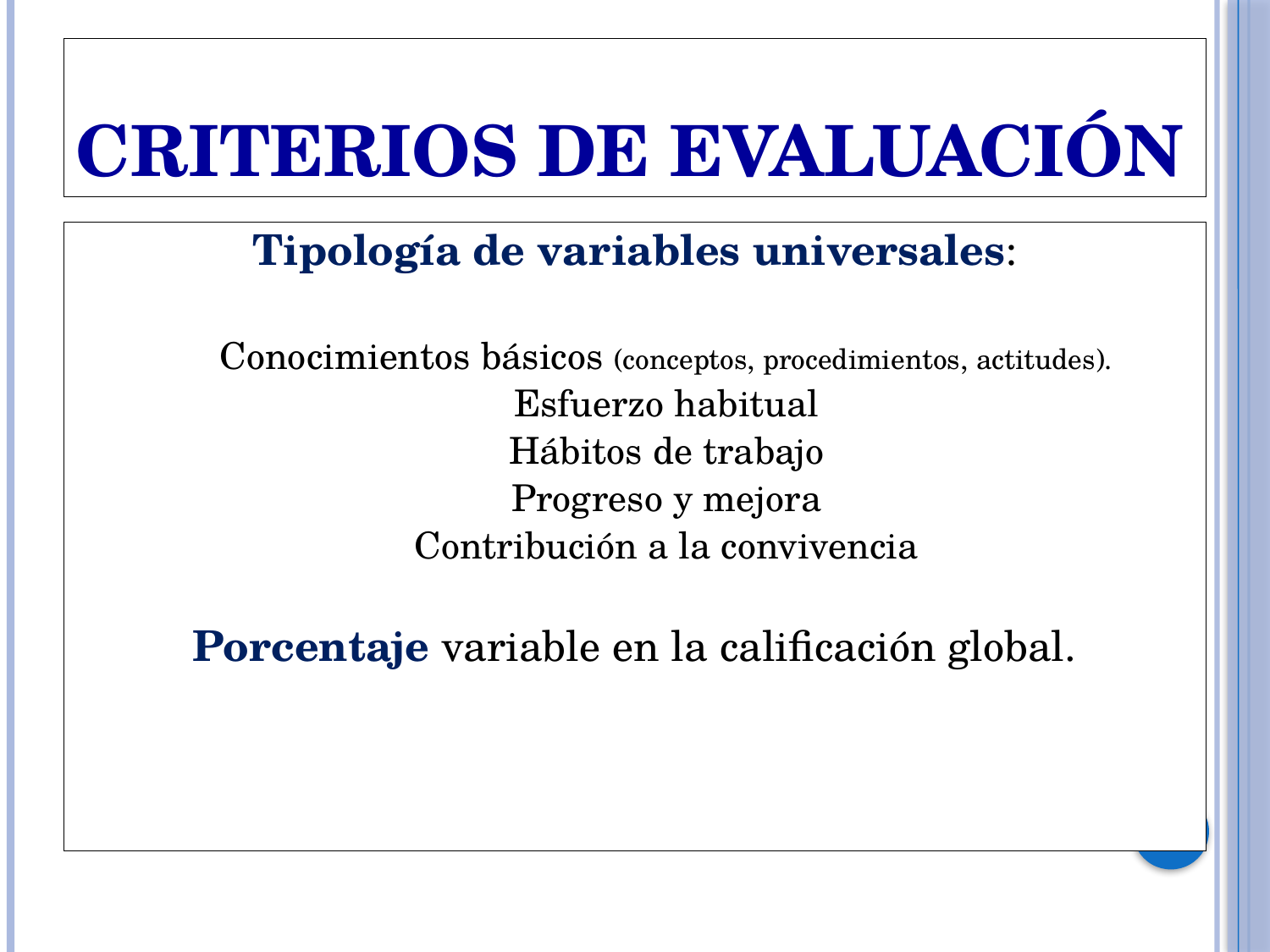

Criterios de evaluación
Tipología de variables universales:

Conocimientos básicos (conceptos, procedimientos, actitudes).
Esfuerzo habitual
Hábitos de trabajo
Progreso y mejora
Contribución a la convivencia

Porcentaje variable en la calificación global.